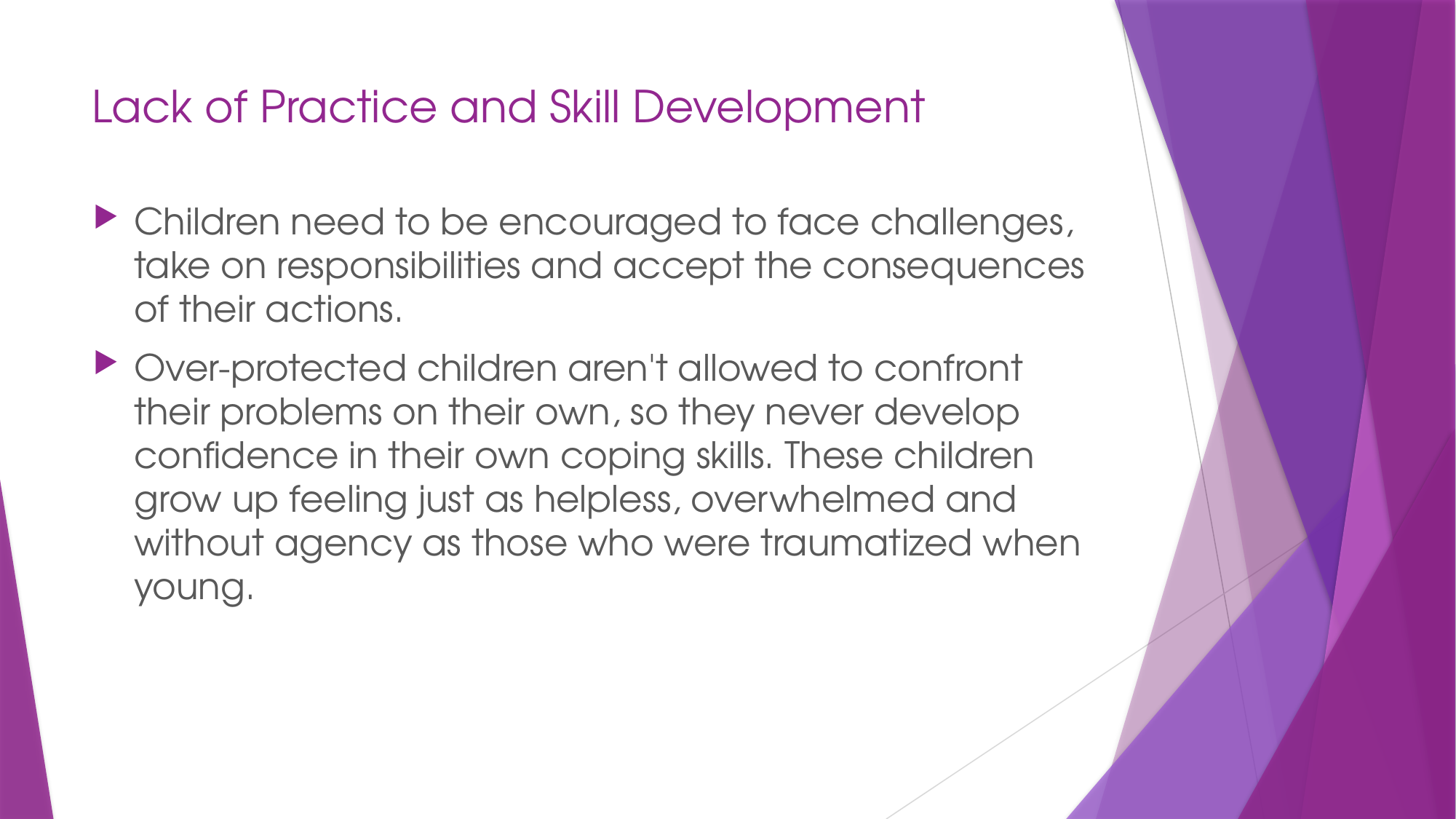

# Lack of Practice and Skill Development
Children need to be encouraged to face challenges, take on responsibilities and accept the consequences of their actions.
Over-protected children aren't allowed to confront their problems on their own, so they never develop confidence in their own coping skills. These children grow up feeling just as helpless, overwhelmed and without agency as those who were traumatized when young.